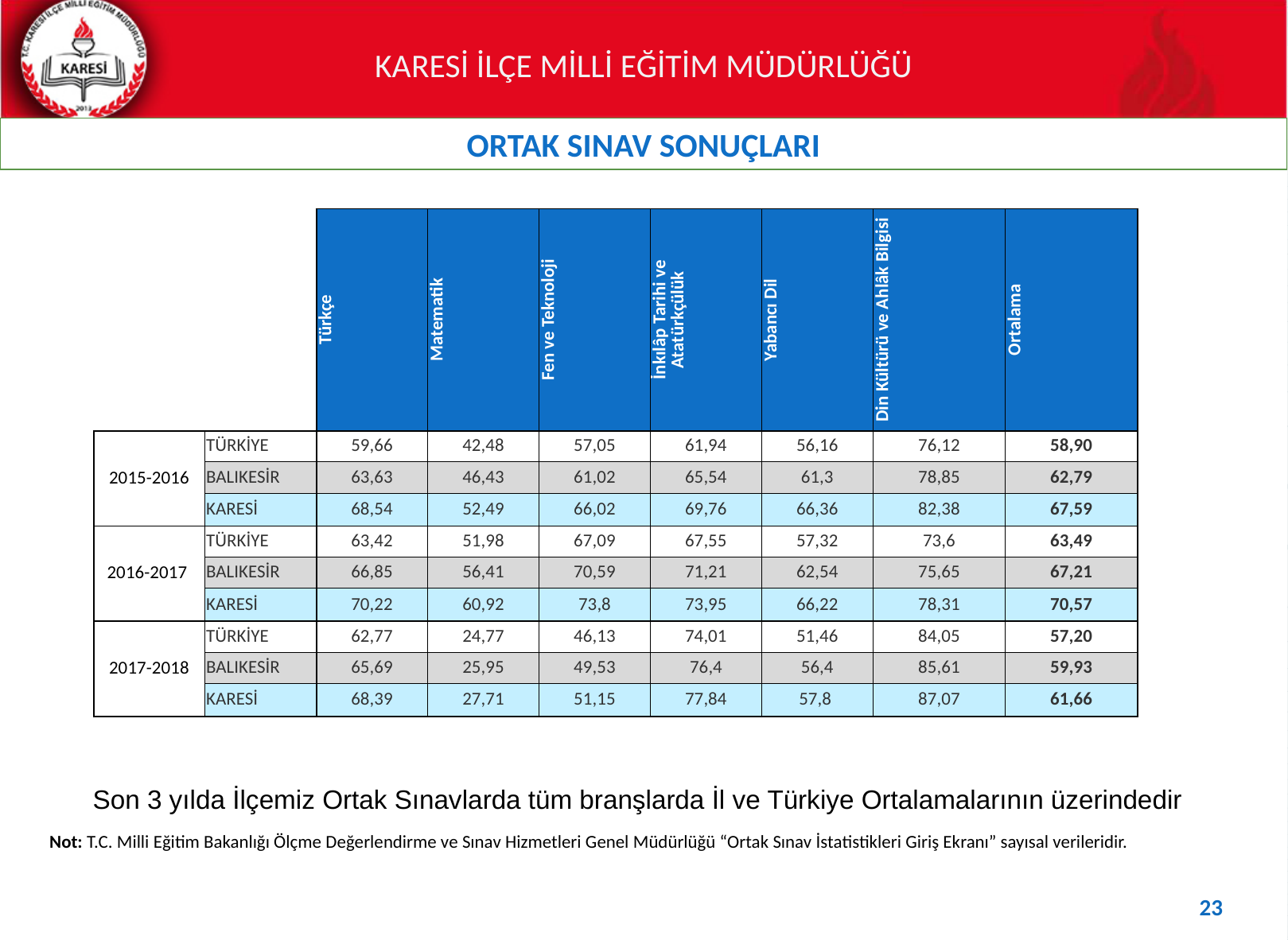

ORTAK SINAV SONUÇLARI
|  |  | Türkçe | Matematik | Fen ve Teknoloji | İnkılâp Tarihi ve Atatürkçülük | Yabancı Dil | Din Kültürü ve Ahlâk Bilgisi | Ortalama |
| --- | --- | --- | --- | --- | --- | --- | --- | --- |
| 2015-2016 | TÜRKİYE | 59,66 | 42,48 | 57,05 | 61,94 | 56,16 | 76,12 | 58,90 |
|  | BALIKESİR | 63,63 | 46,43 | 61,02 | 65,54 | 61,3 | 78,85 | 62,79 |
|  | KARESİ | 68,54 | 52,49 | 66,02 | 69,76 | 66,36 | 82,38 | 67,59 |
| 2016-2017 | TÜRKİYE | 63,42 | 51,98 | 67,09 | 67,55 | 57,32 | 73,6 | 63,49 |
|  | BALIKESİR | 66,85 | 56,41 | 70,59 | 71,21 | 62,54 | 75,65 | 67,21 |
|  | KARESİ | 70,22 | 60,92 | 73,8 | 73,95 | 66,22 | 78,31 | 70,57 |
| 2017-2018 | TÜRKİYE | 62,77 | 24,77 | 46,13 | 74,01 | 51,46 | 84,05 | 57,20 |
|  | BALIKESİR | 65,69 | 25,95 | 49,53 | 76,4 | 56,4 | 85,61 | 59,93 |
|  | KARESİ | 68,39 | 27,71 | 51,15 | 77,84 | 57,8 | 87,07 | 61,66 |
Son 3 yılda İlçemiz Ortak Sınavlarda tüm branşlarda İl ve Türkiye Ortalamalarının üzerindedir
Not: T.C. Milli Eğitim Bakanlığı Ölçme Değerlendirme ve Sınav Hizmetleri Genel Müdürlüğü “Ortak Sınav İstatistikleri Giriş Ekranı” sayısal verileridir.

23